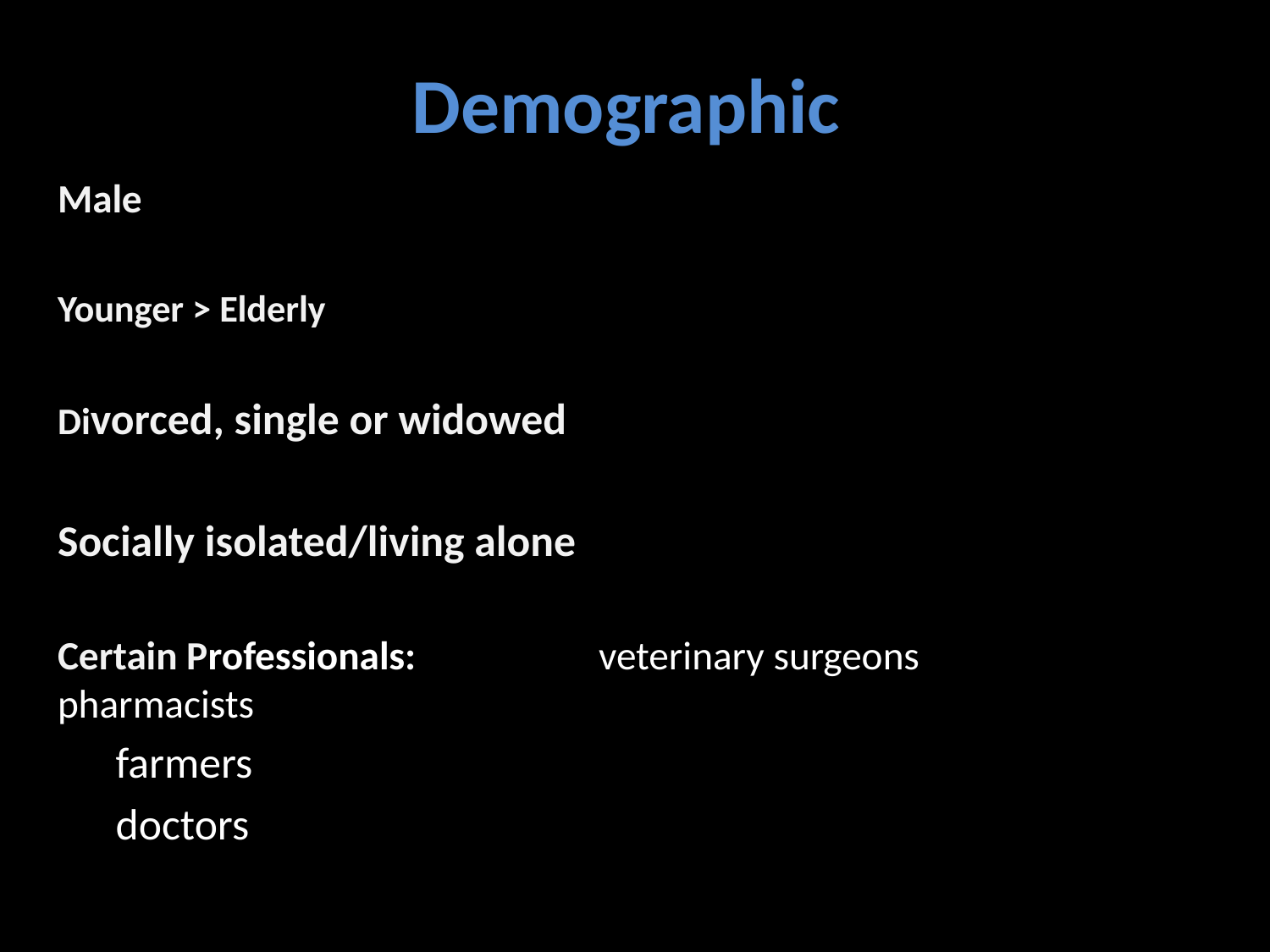

# Demographic
Male

Younger > Elderly

Divorced, single or widowed

Socially isolated/living alone

Certain Professionals:  		veterinary surgeons 					             pharmacists
					farmers
					doctors